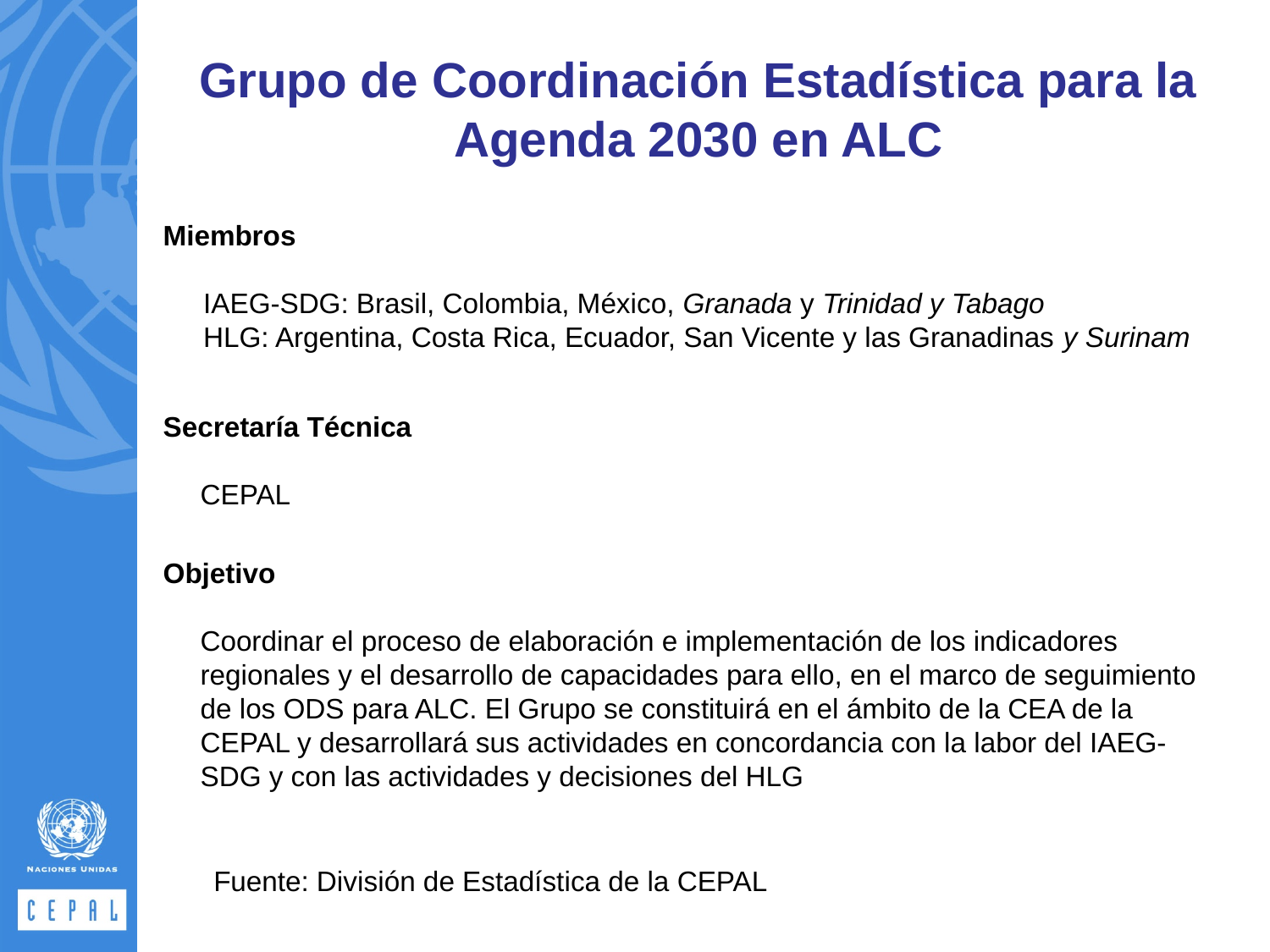

Grupo de Coordinación Estadística para la Agenda 2030 en ALC
Miembros

IAEG-SDG: Brasil, Colombia, México, Granada y Trinidad y Tabago
HLG: Argentina, Costa Rica, Ecuador, San Vicente y las Granadinas y Surinam
Secretaría Técnica

CEPAL
Objetivo

Coordinar el proceso de elaboración e implementación de los indicadores regionales y el desarrollo de capacidades para ello, en el marco de seguimiento de los ODS para ALC. El Grupo se constituirá en el ámbito de la CEA de la CEPAL y desarrollará sus actividades en concordancia con la labor del IAEG-SDG y con las actividades y decisiones del HLG
Fuente: División de Estadística de la CEPAL